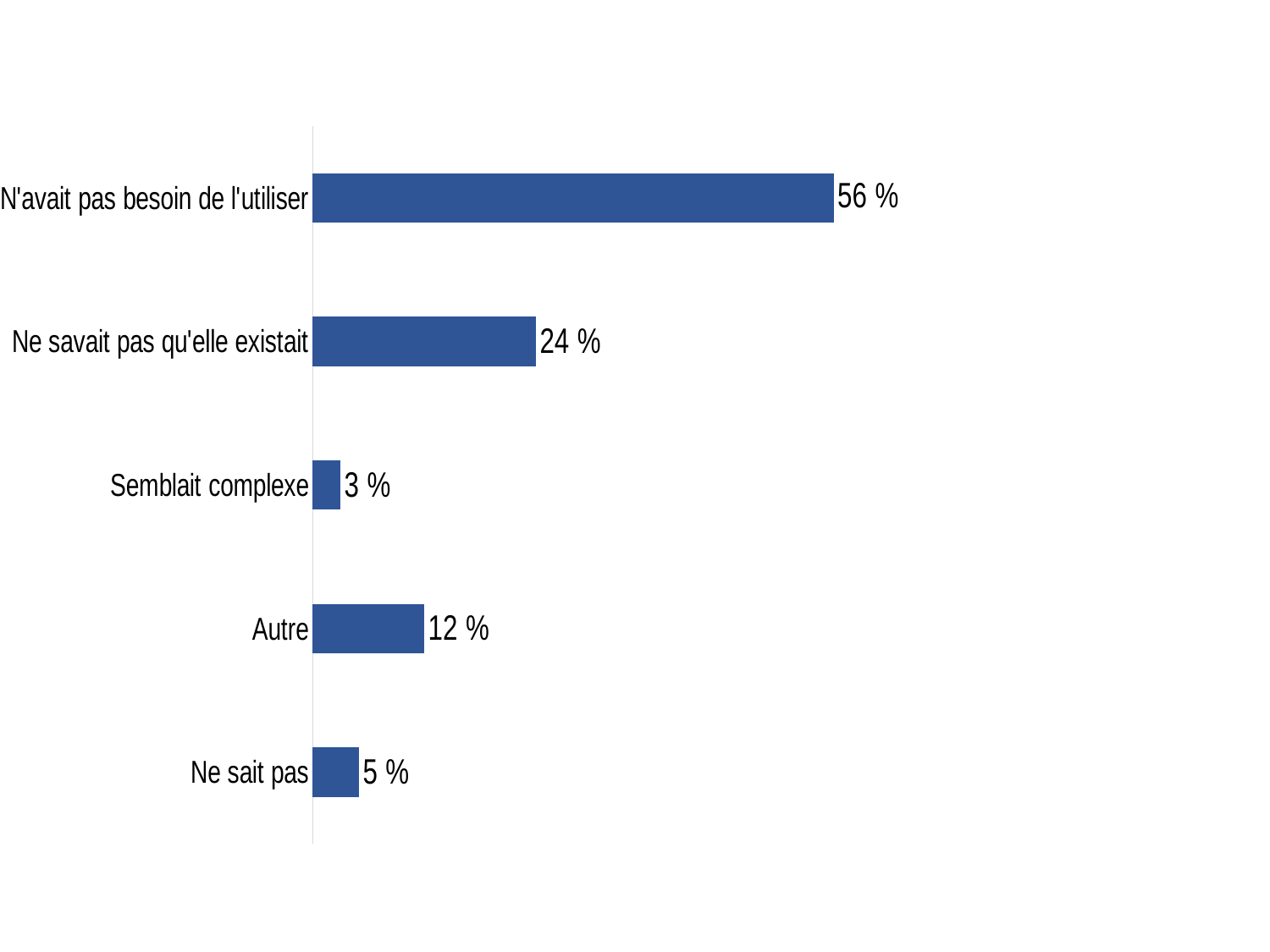

### Chart

| Category | Series 1 |
|---|---|
| N'avait pas besoin de l'utiliser | 0.56 |
| Ne savait pas qu'elle existait | 0.24 |
| Semblait complexe | 0.03 |
| Autre | 0.12 |
| Ne sait pas | 0.05 |